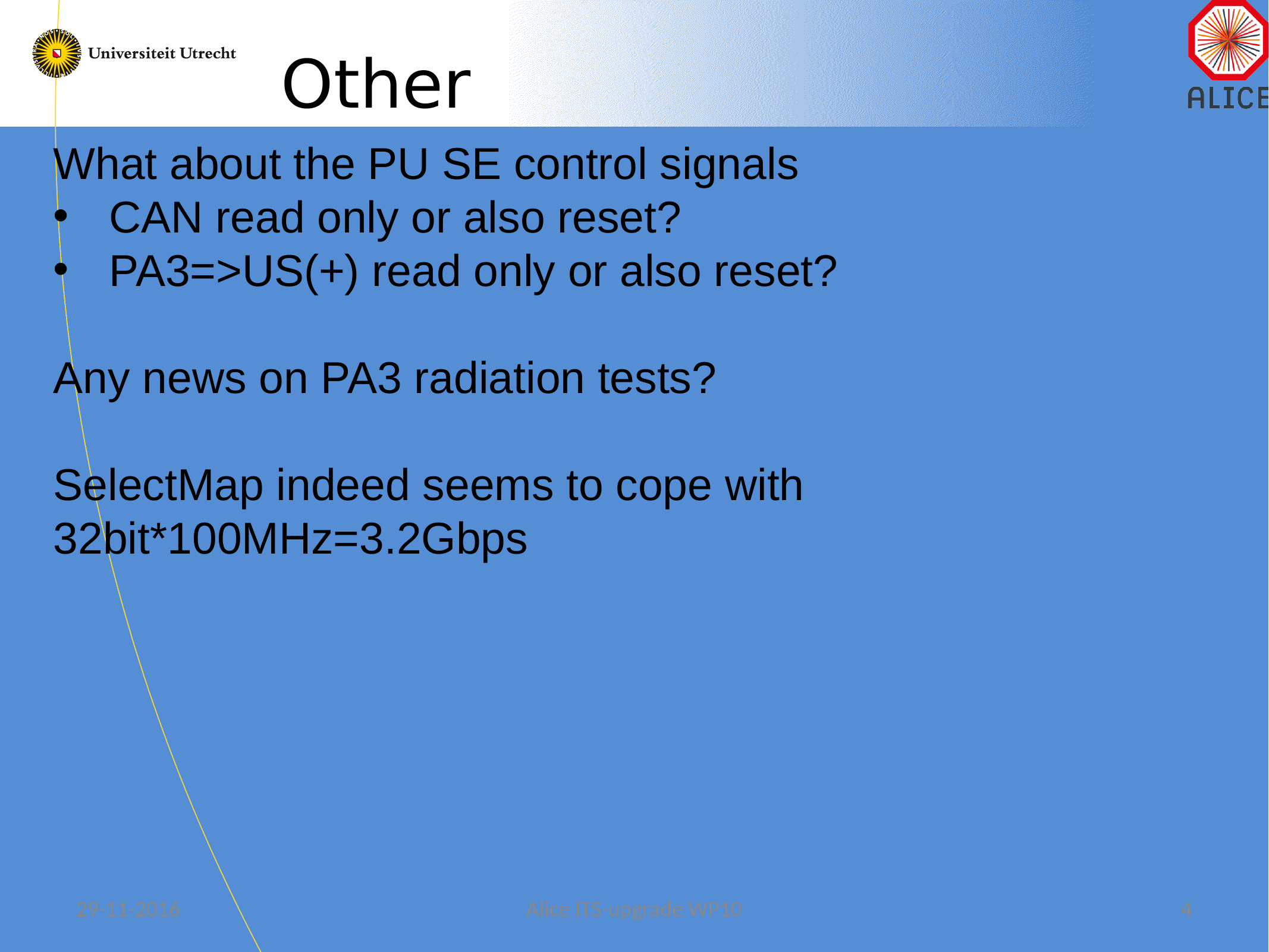

# Other
What about the PU SE control signals
CAN read only or also reset?
PA3=>US(+) read only or also reset?

Any news on PA3 radiation tests?

SelectMap indeed seems to cope with 32bit*100MHz=3.2Gbps

29-11-2016
Alice ITS-upgrade WP10
4